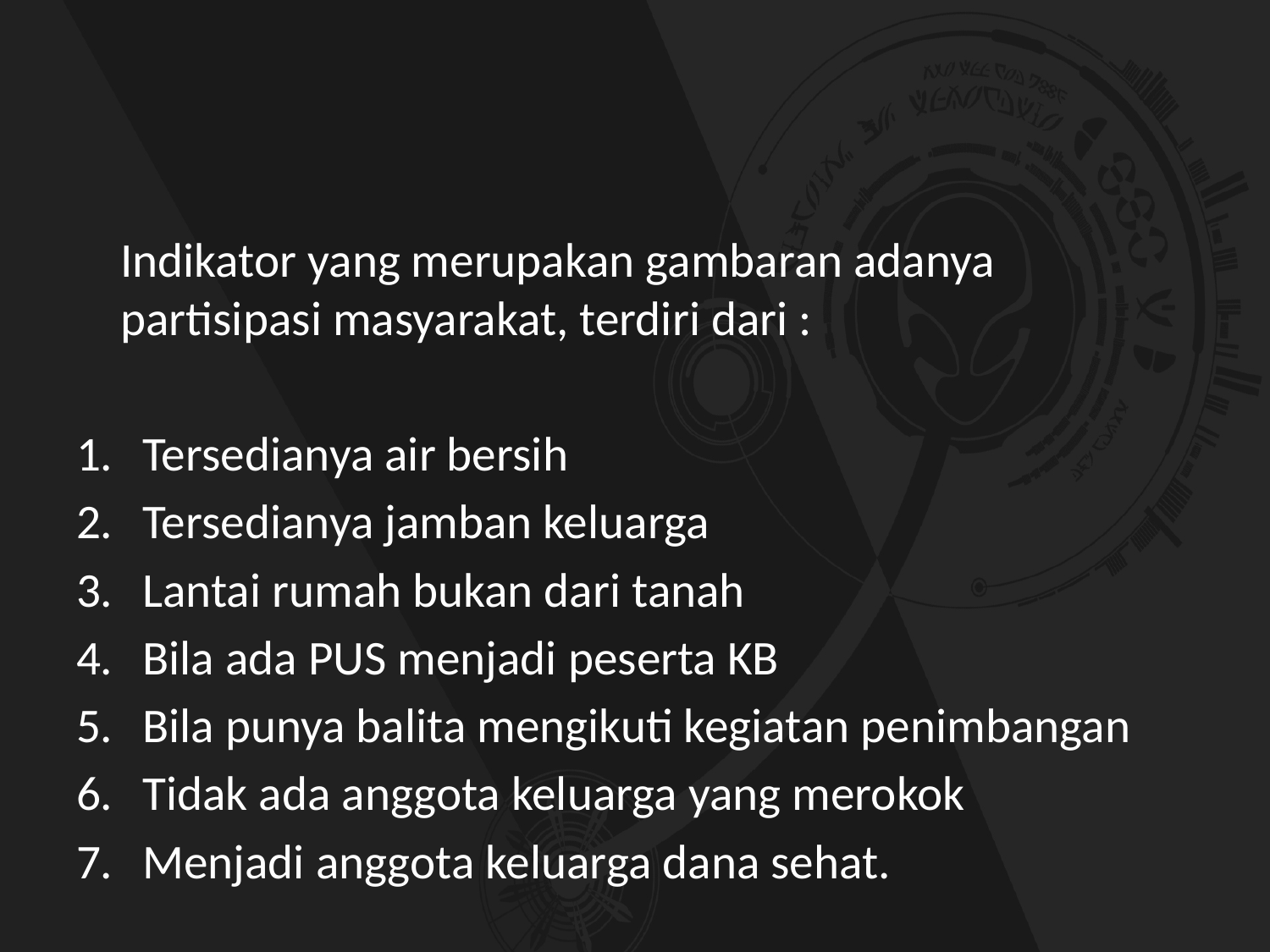

#
	Indikator yang merupakan gambaran adanya partisipasi masyarakat, terdiri dari :

Tersedianya air bersih
Tersedianya jamban keluarga
Lantai rumah bukan dari tanah
Bila ada PUS menjadi peserta KB
Bila punya balita mengikuti kegiatan penimbangan
Tidak ada anggota keluarga yang merokok
Menjadi anggota keluarga dana sehat.